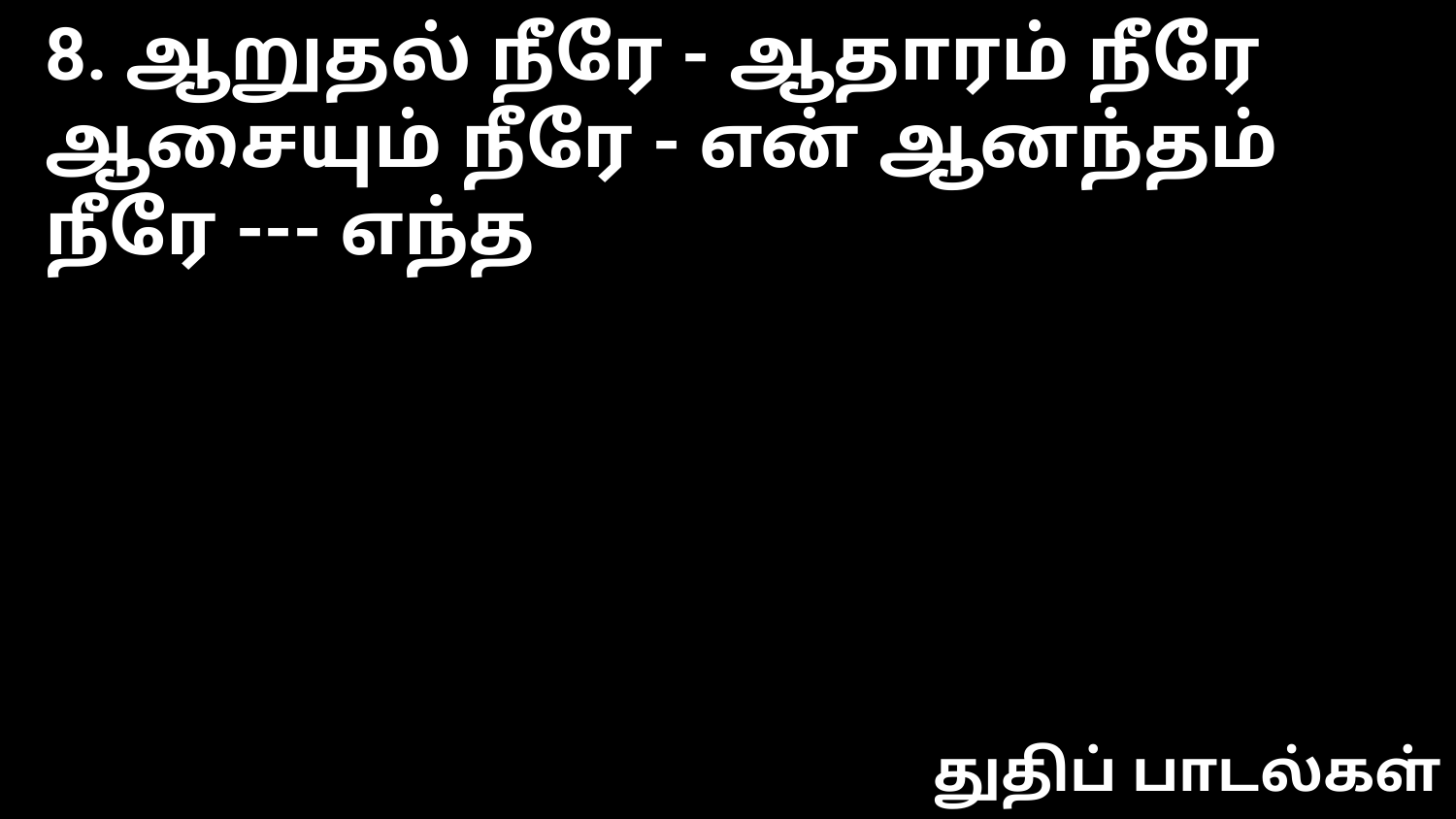

8. ஆறுதல் நீரே - ஆதாரம் நீரே
ஆசையும் நீரே - என் ஆனந்தம் நீரே --- எந்த

துதிப் பாடல்கள்